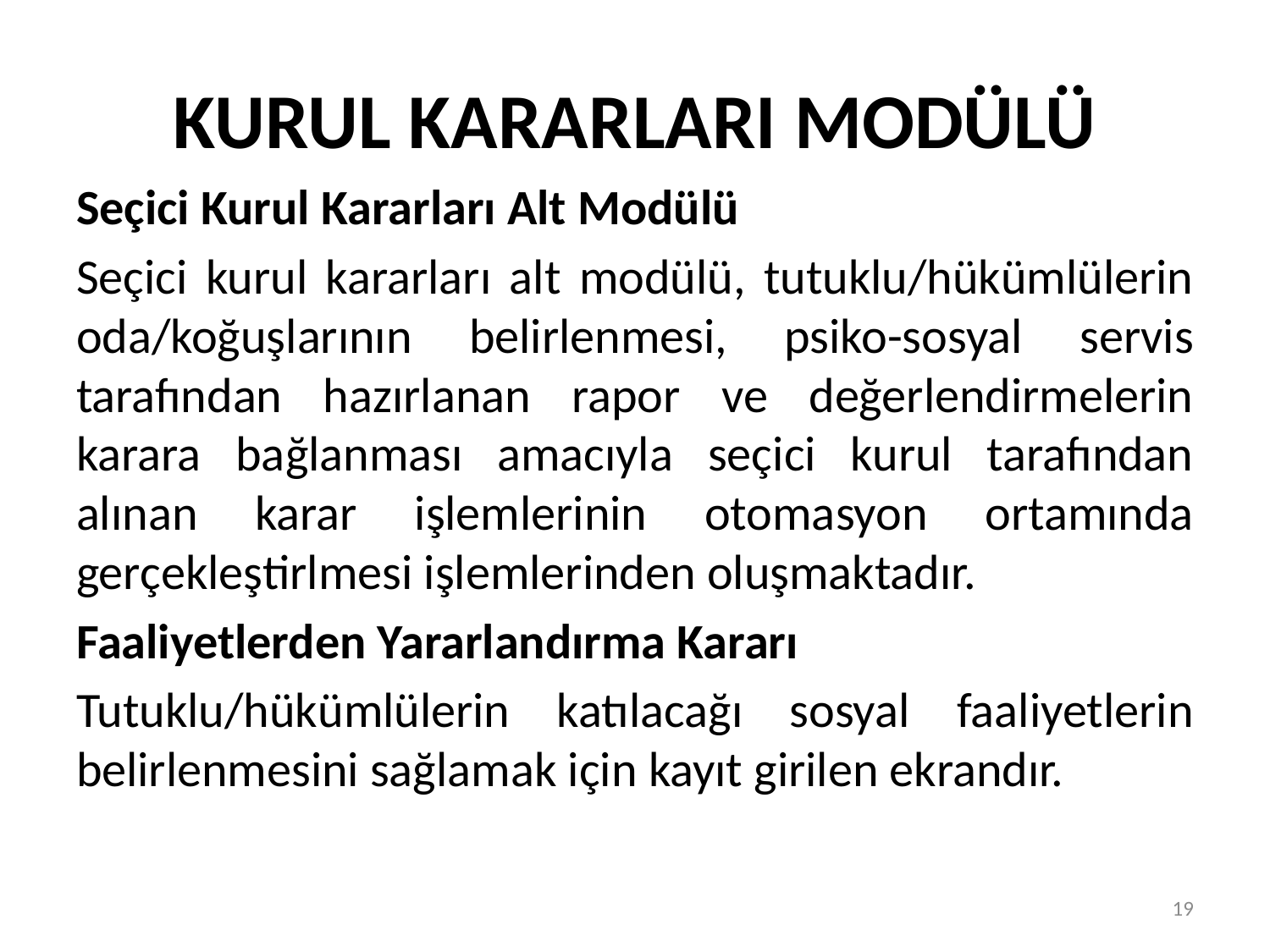

# KURUL KARARLARI MODÜLÜ
Seçici Kurul Kararları Alt Modülü
Seçici kurul kararları alt modülü, tutuklu/hükümlülerin oda/koğuşlarının belirlenmesi, psiko-sosyal servis tarafından hazırlanan rapor ve değerlendirmelerin karara bağlanması amacıyla seçici kurul tarafından alınan karar işlemlerinin otomasyon ortamında gerçekleştirlmesi işlemlerinden oluşmaktadır.
Faaliyetlerden Yararlandırma Kararı
Tutuklu/hükümlülerin katılacağı sosyal faaliyetlerin belirlenmesini sağlamak için kayıt girilen ekrandır.
19